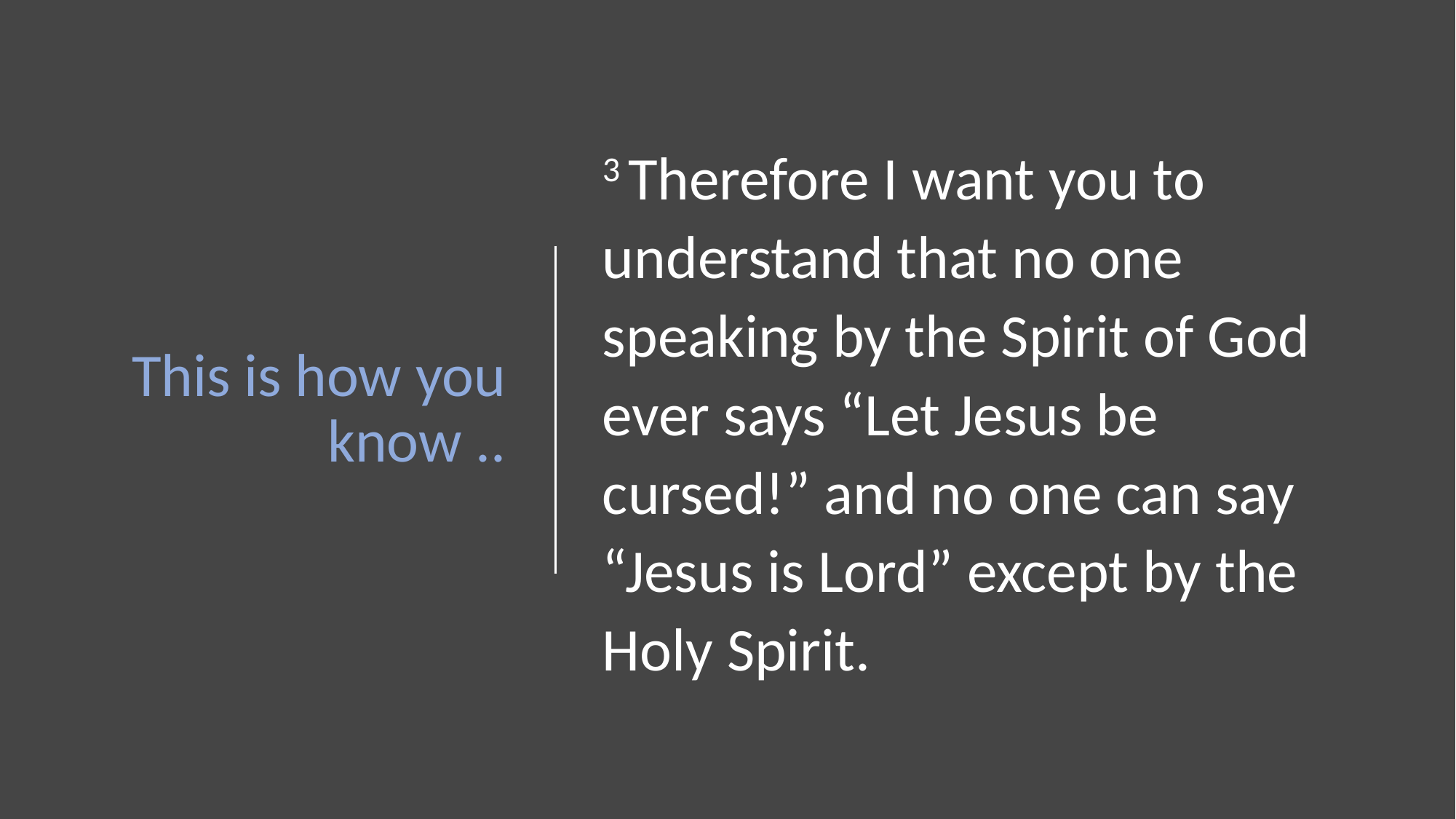

3 Therefore I want you to understand that no one speaking by the Spirit of God ever says “Let Jesus be cursed!” and no one can say “Jesus is Lord” except by the Holy Spirit.
# This is how you know ..